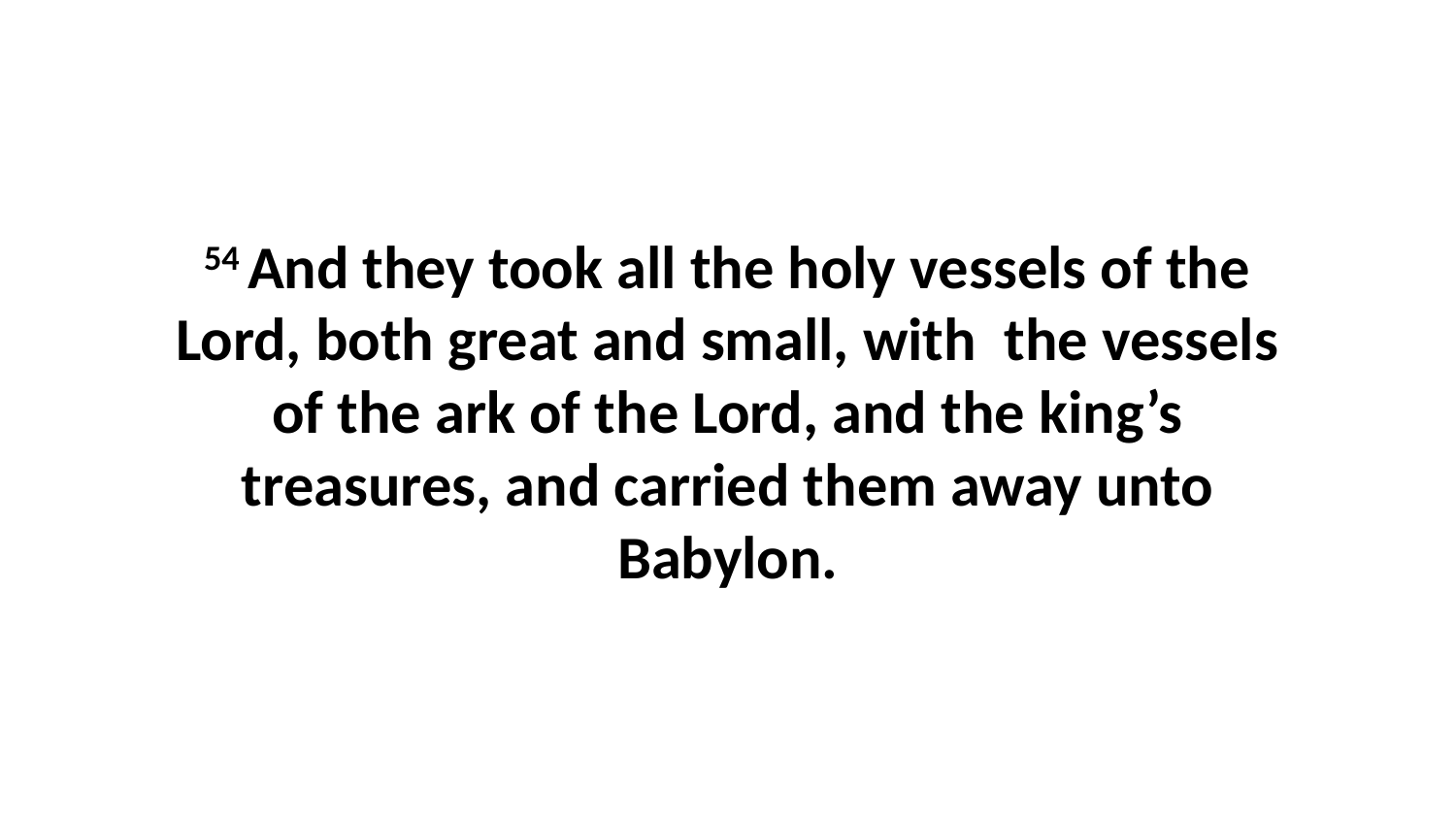

54 And they took all the holy vessels of the Lord, both great and small, with  the vessels of the ark of the Lord, and the king’s treasures, and carried them away unto Babylon.